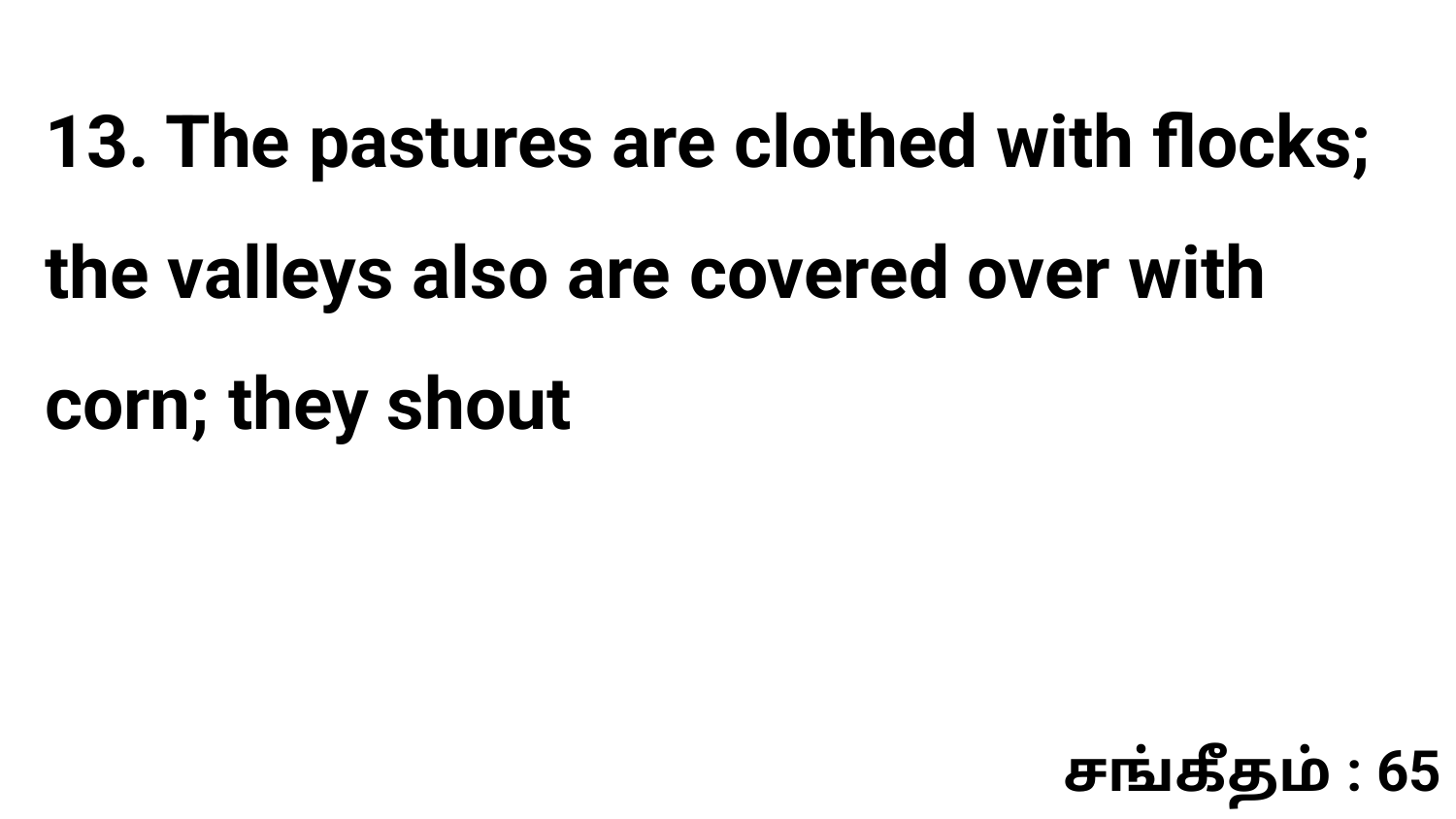

13. The pastures are clothed with flocks; the valleys also are covered over with corn; they shout
சங்கீதம் : 65